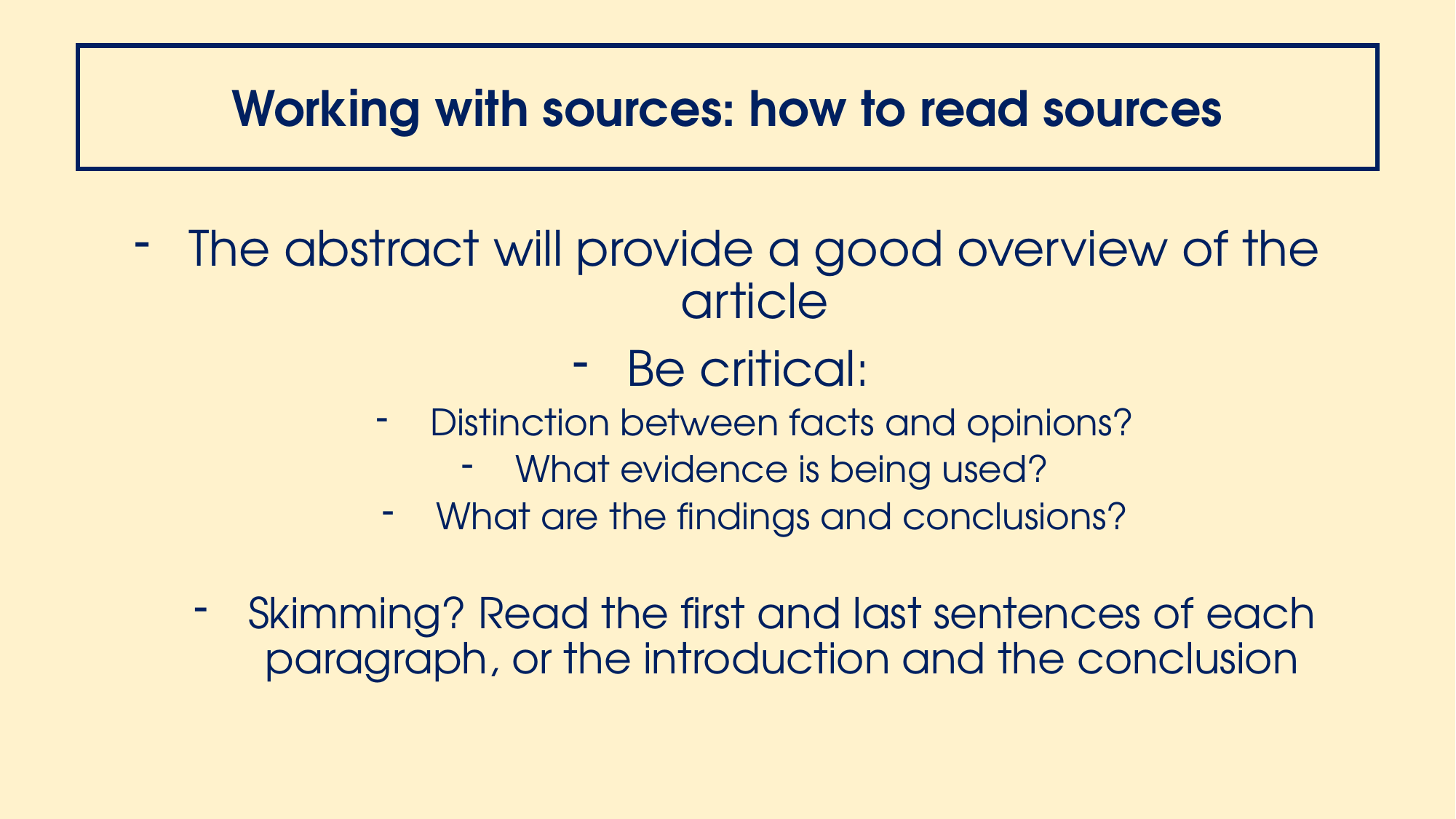

Working with sources: how to read sources
The abstract will provide a good overview of the article
Be critical:
Distinction between facts and opinions?
What evidence is being used?
What are the findings and conclusions?

Skimming? Read the first and last sentences of each paragraph, or the introduction and the conclusion